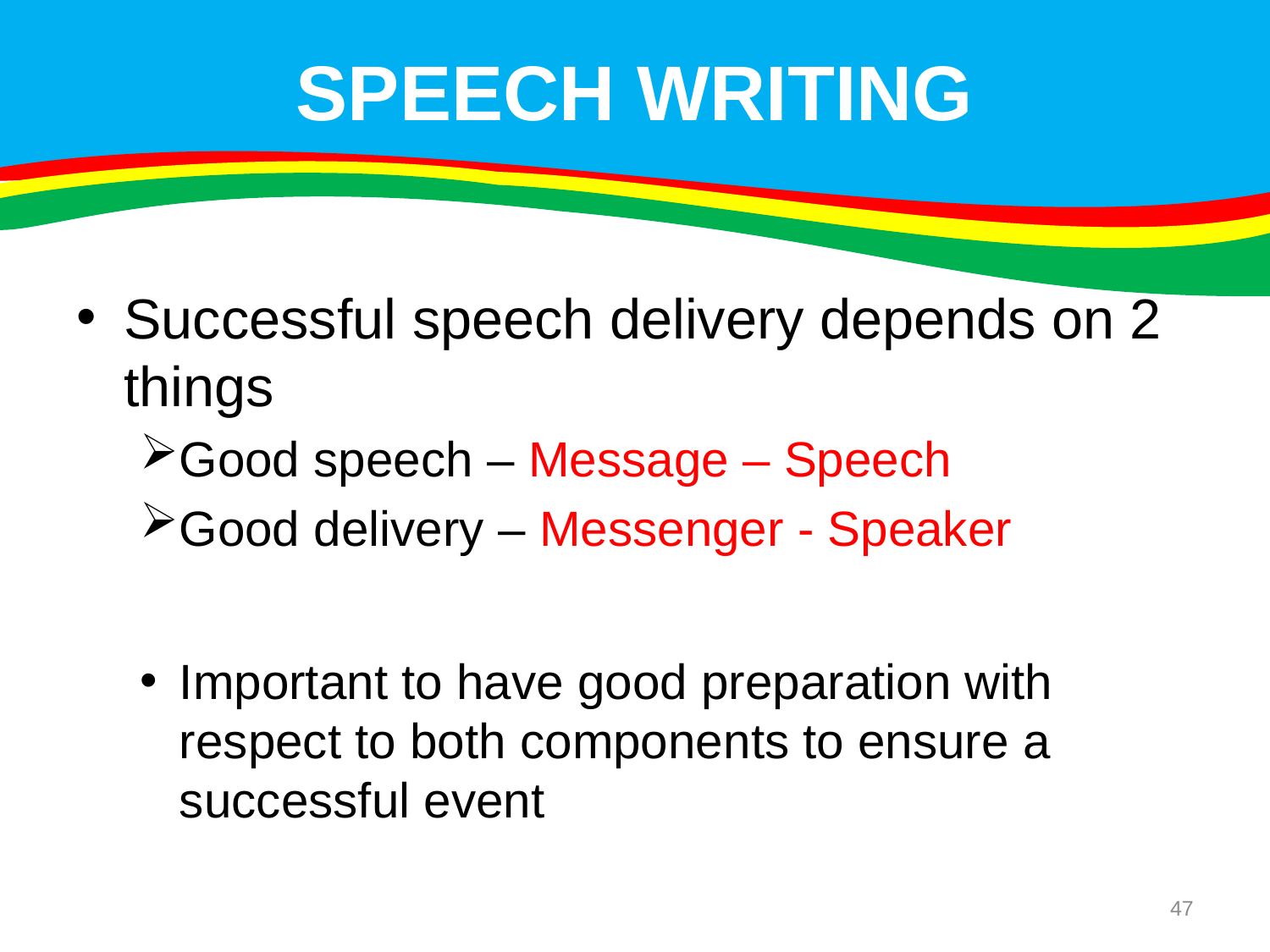

# SPEECH WRITING
Successful speech delivery depends on 2 things
Good speech – Message – Speech
Good delivery – Messenger - Speaker

Important to have good preparation with respect to both components to ensure a successful event

47